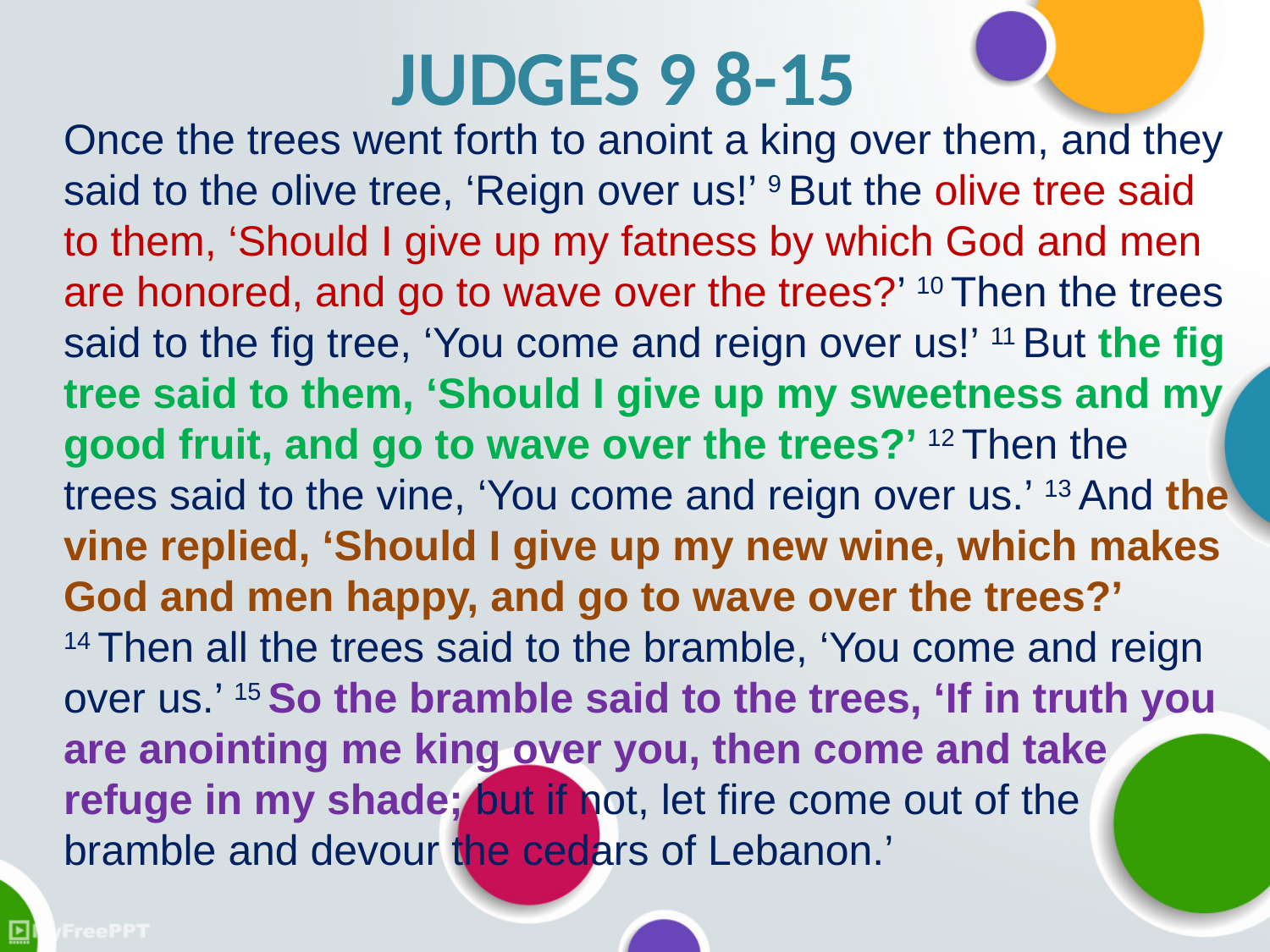

# JUDGES 9 8-15
Once the trees went forth to anoint a king over them, and they said to the olive tree, ‘Reign over us!’ 9 But the olive tree said to them, ‘Should I give up my fatness by which God and men are honored, and go to wave over the trees?’ 10 Then the trees said to the fig tree, ‘You come and reign over us!’ 11 But the fig tree said to them, ‘Should I give up my sweetness and my good fruit, and go to wave over the trees?’ 12 Then the trees said to the vine, ‘You come and reign over us.’ 13 And the vine replied, ‘Should I give up my new wine, which makes God and men happy, and go to wave over the trees?’ 14 Then all the trees said to the bramble, ‘You come and reign over us.’ 15 So the bramble said to the trees, ‘If in truth you are anointing me king over you, then come and take refuge in my shade; but if not, let fire come out of the bramble and devour the cedars of Lebanon.’